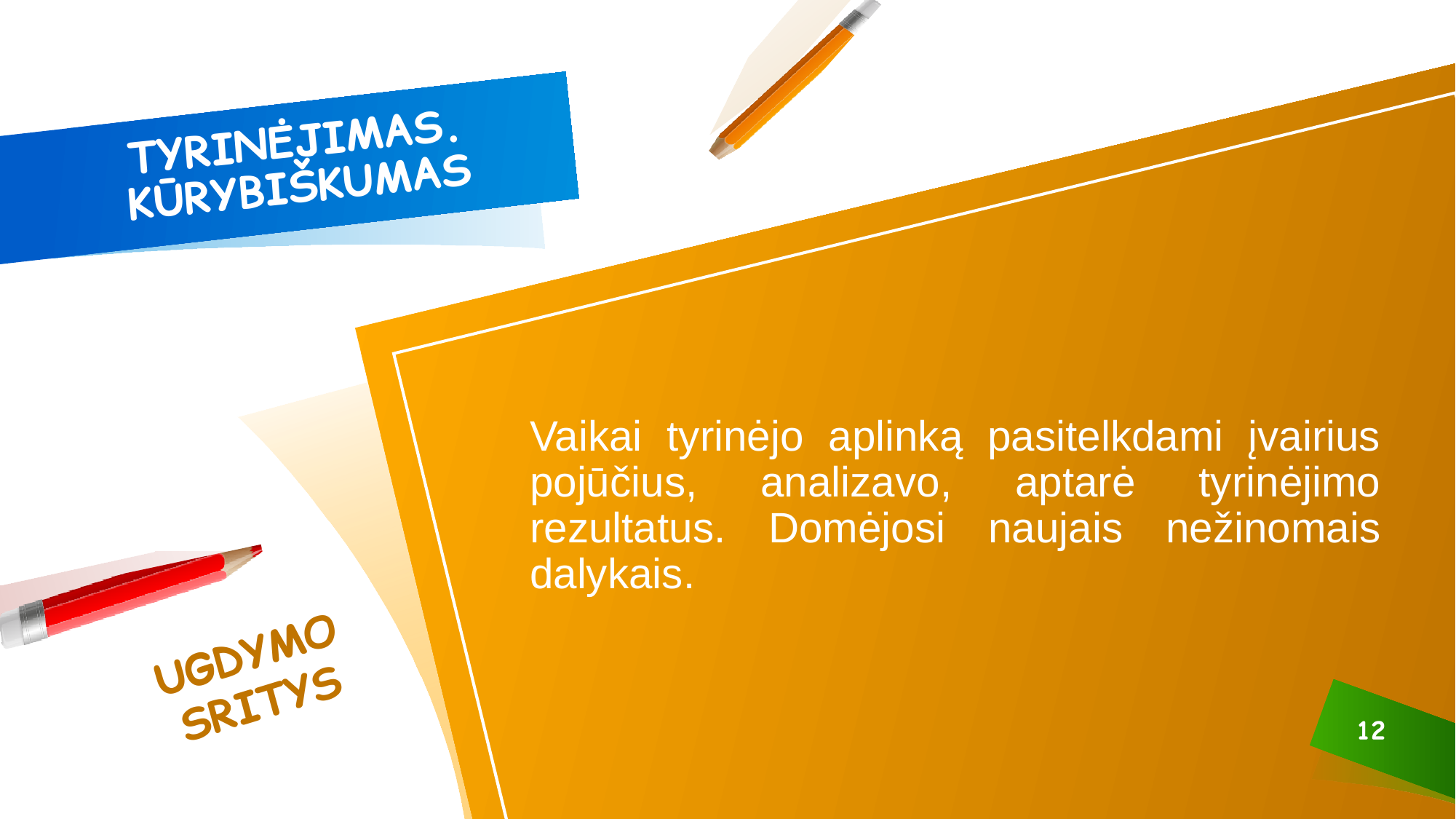

# TYRINĖJIMAS. KŪRYBIŠKUMAS

Vaikai tyrinėjo aplinką pasitelkdami įvairius pojūčius, analizavo, aptarė tyrinėjimo rezultatus. Domėjosi naujais nežinomais dalykais.
UGDYMO SRITYS
12